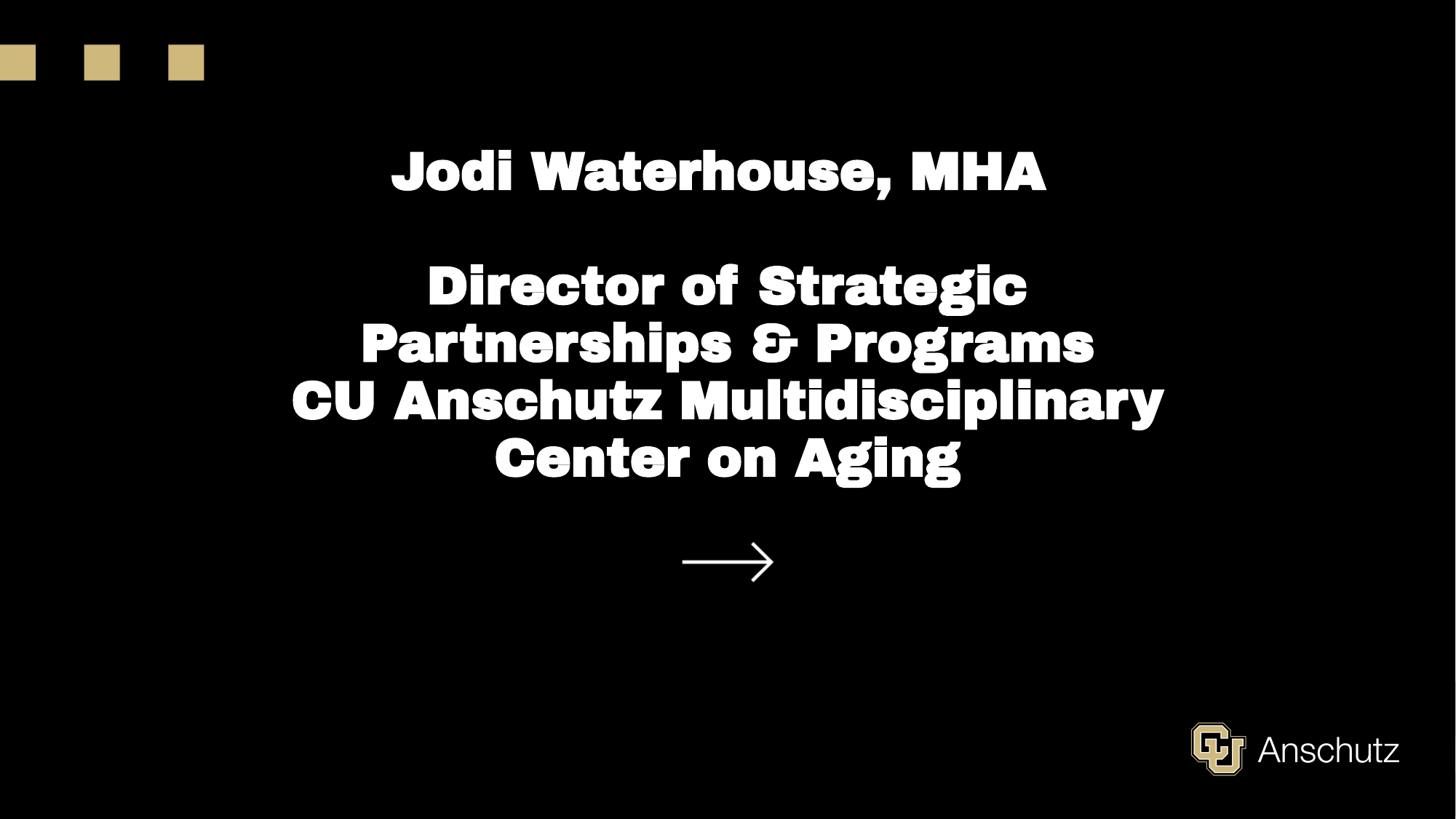

Jodi Waterhouse, MHA
Director of Strategic Partnerships & Programs
CU Anschutz Multidisciplinary Center on Aging